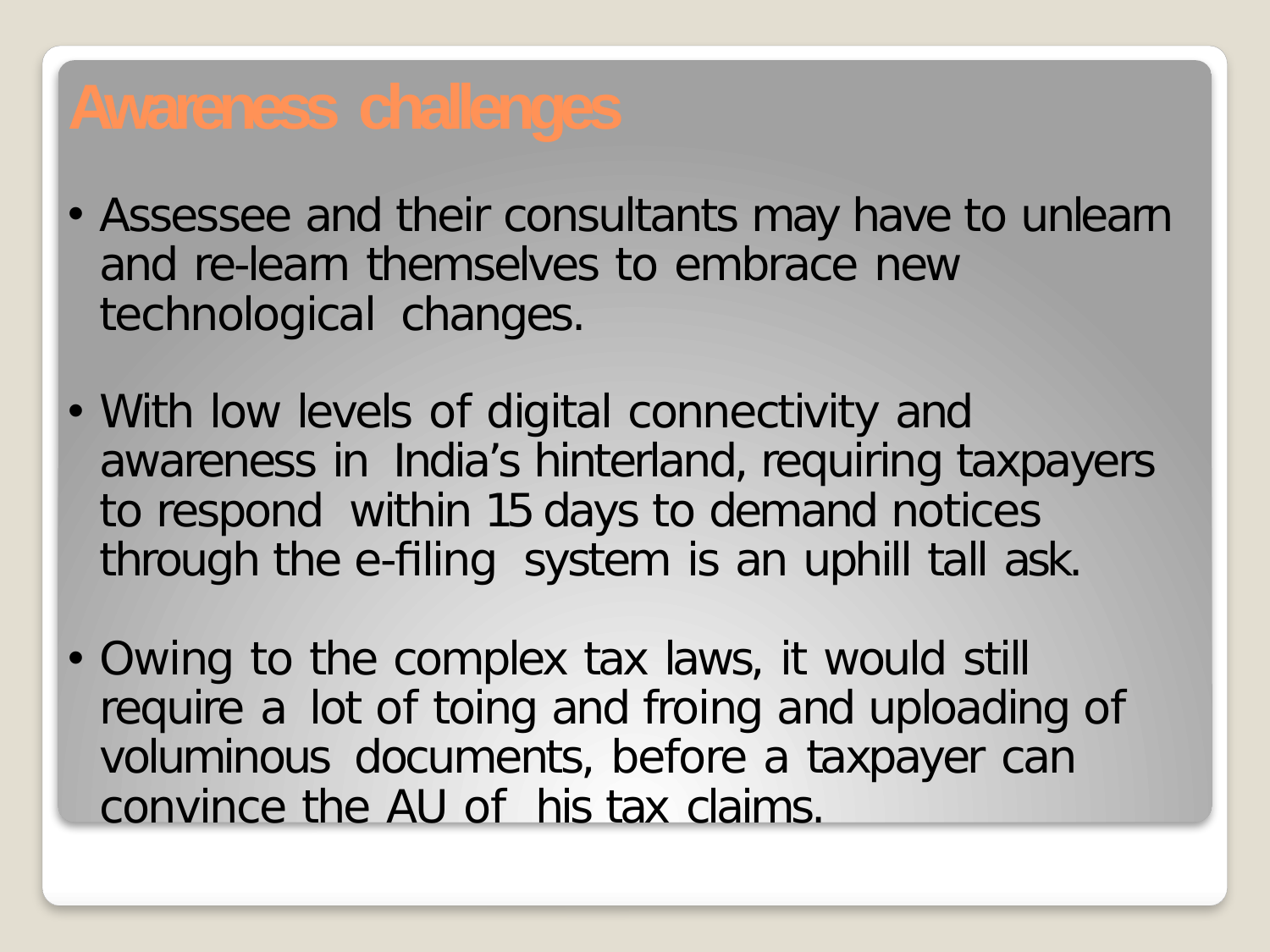

# Awareness challenges
Assessee and their consultants may have to unlearn  and re-learn themselves to embrace new technological  changes.
With low levels of digital connectivity and awareness in  India’s hinterland, requiring taxpayers to respond  within 15 days to demand notices through the e-filing  system is an uphill tall ask.

Owing to the complex tax laws, it would still require a  lot of toing and froing and uploading of voluminous  documents, before a taxpayer can convince the AU of  his tax claims.